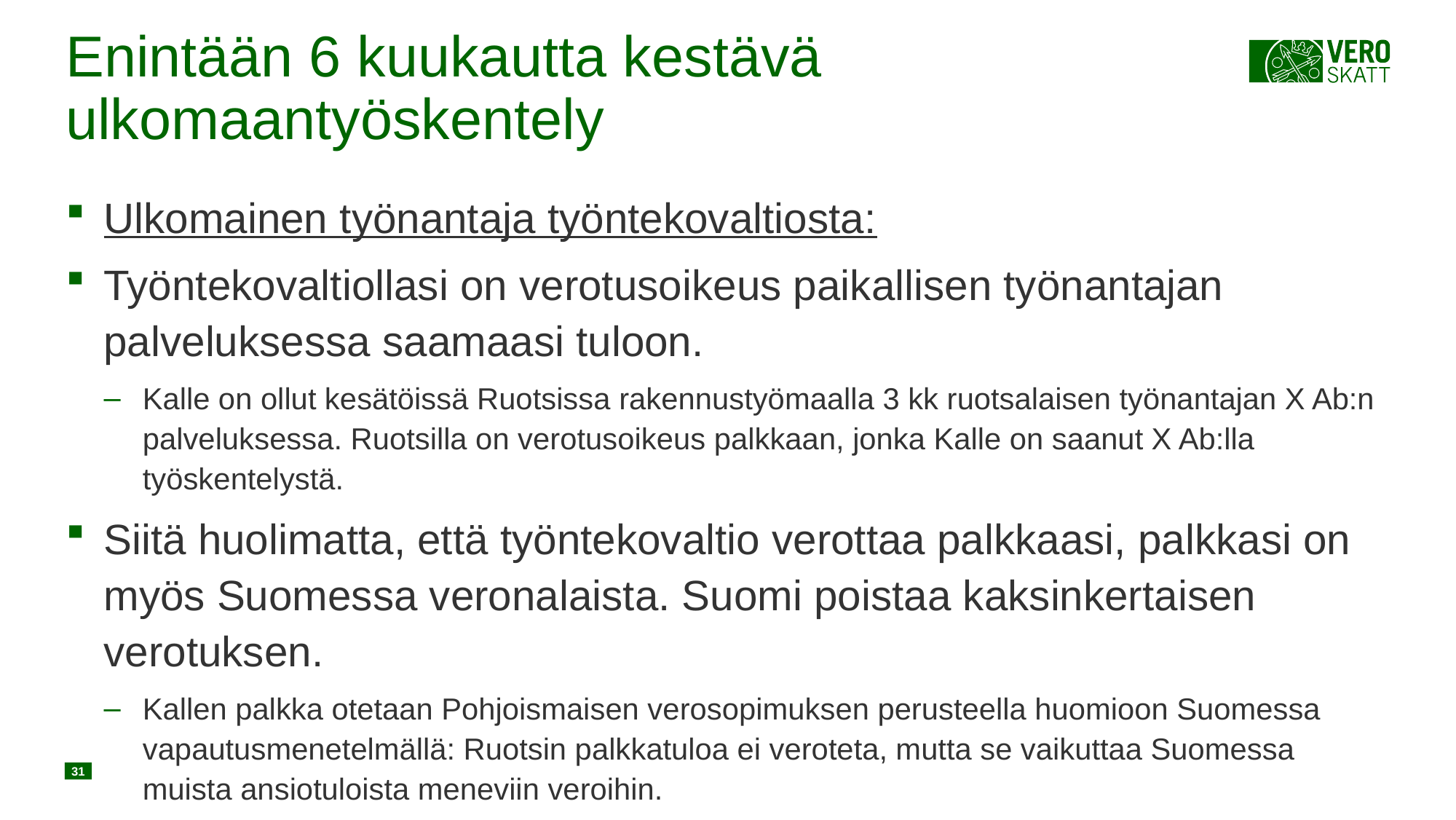

# Enintään 6 kuukautta kestävä ulkomaantyöskentely
Ulkomainen työnantaja työntekovaltiosta:
Työntekovaltiollasi on verotusoikeus paikallisen työnantajan palveluksessa saamaasi tuloon.
Kalle on ollut kesätöissä Ruotsissa rakennustyömaalla 3 kk ruotsalaisen työnantajan X Ab:n palveluksessa. Ruotsilla on verotusoikeus palkkaan, jonka Kalle on saanut X Ab:lla työskentelystä.
Siitä huolimatta, että työntekovaltio verottaa palkkaasi, palkkasi on myös Suomessa veronalaista. Suomi poistaa kaksinkertaisen verotuksen.
Kallen palkka otetaan Pohjoismaisen verosopimuksen perusteella huomioon Suomessa vapautusmenetelmällä: Ruotsin palkkatuloa ei veroteta, mutta se vaikuttaa Suomessa muista ansiotuloista meneviin veroihin.
31